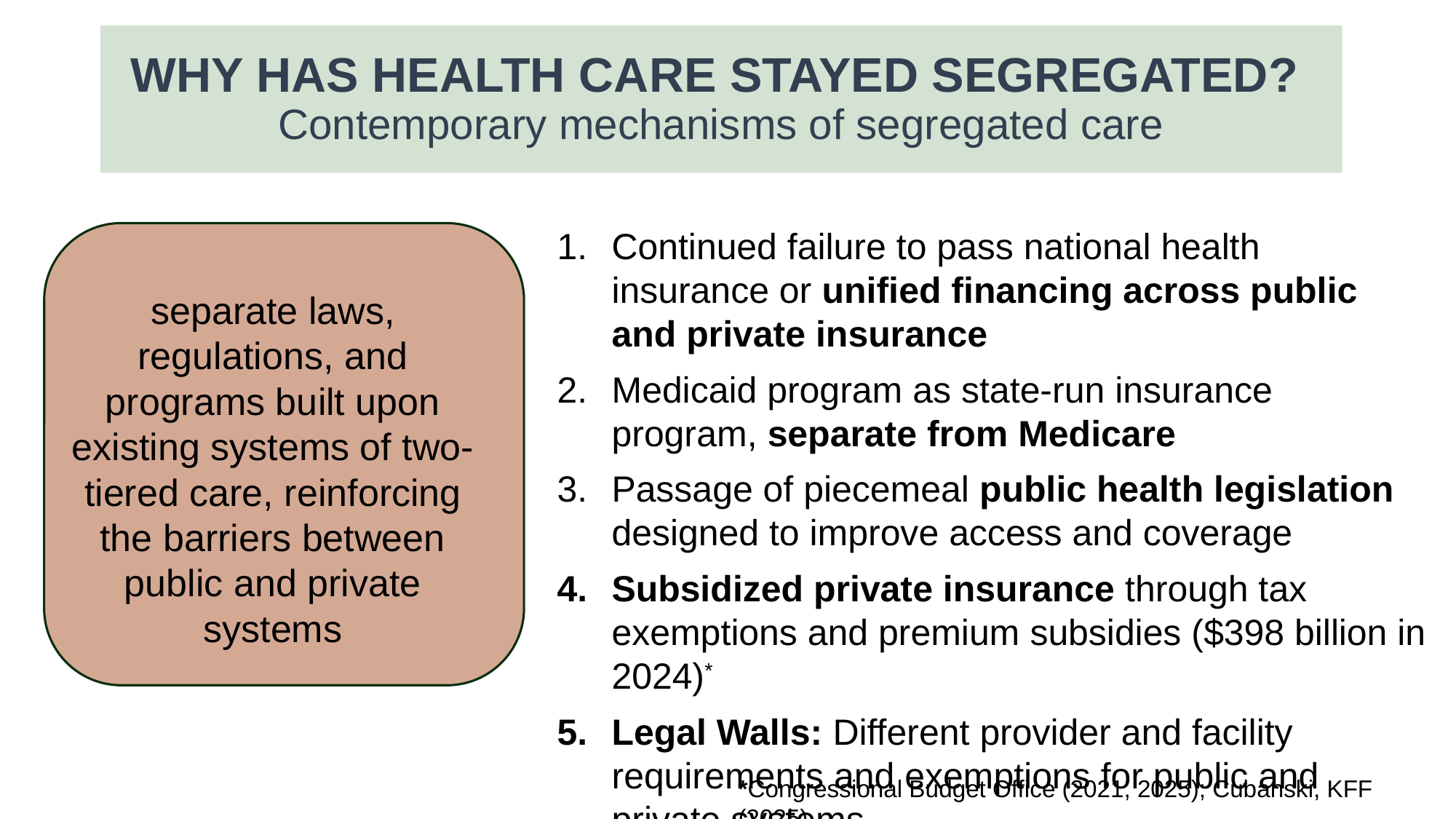

WHY HAS HEALTH CARE STAYED SEGREGATED?
Contemporary mechanisms of segregated care

Continued failure to pass national health insurance or unified financing across public and private insurance
Medicaid program as state-run insurance program, separate from Medicare
Passage of piecemeal public health legislation designed to improve access and coverage
Subsidized private insurance through tax exemptions and premium subsidies ($398 billion in 2024)*
Legal Walls: Different provider and facility requirements and exemptions for public and private systems
separate laws, regulations, and programs built upon existing systems of two-tiered care, reinforcing the barriers between public and private systems

*Congressional Budget Office (2021, 2025); Cubanski, KFF (2025).